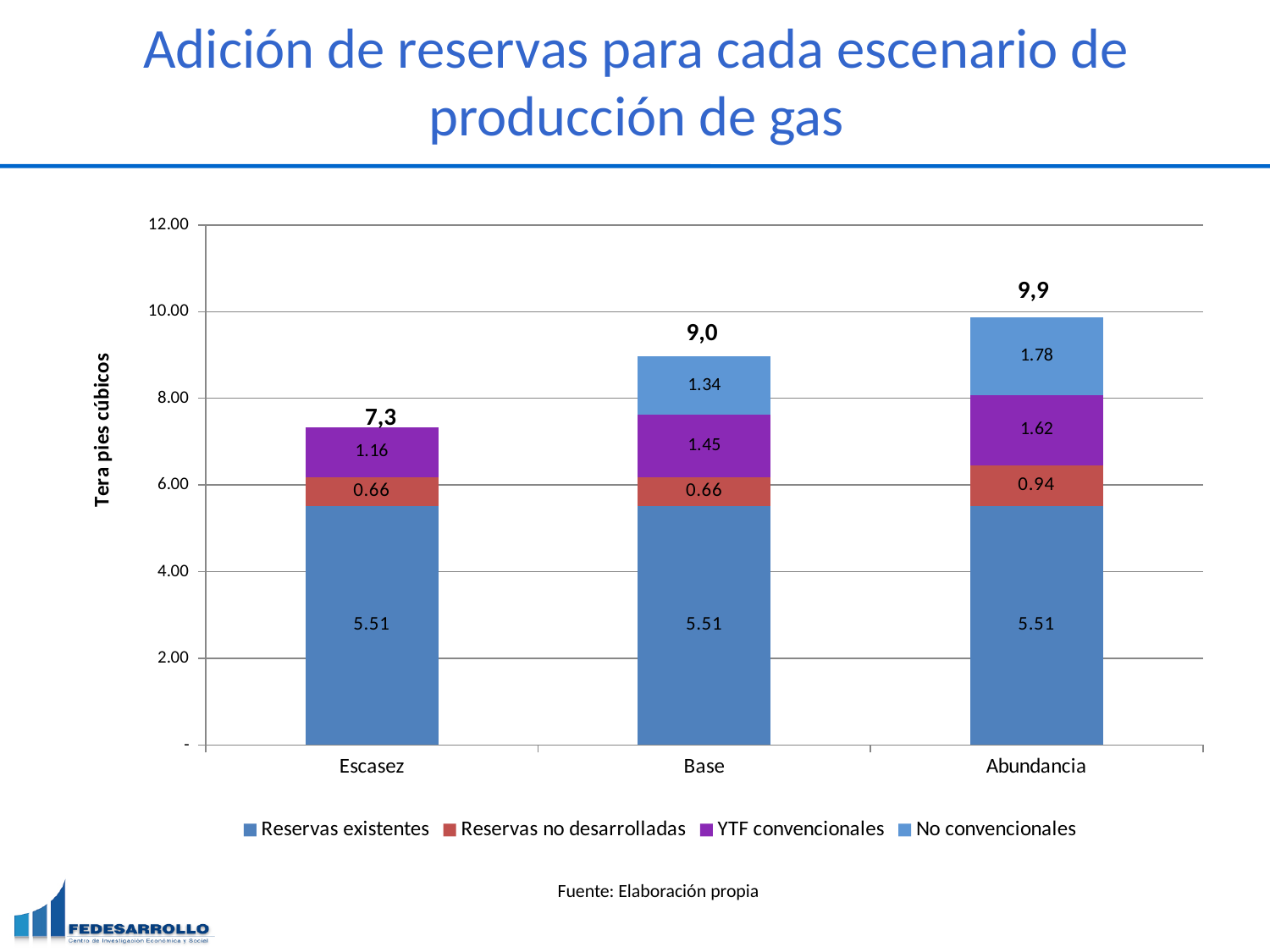

# Adición de reservas para cada escenario de producción de gas

### Chart

| Category | Reservas existentes | Reservas no desarrolladas | YTF convencionales | No convencionales |
|---|---|---|---|---|
| Escasez | 5.514681559737927 | 0.664358111401628 | 1.1590026689224908 | None |
| Base | 5.514681559737927 | 0.664358111401628 | 1.4487533361531135 | 1.3359354258443055 |
| Abundancia | 5.514681559737927 | 0.9424978934160855 | 1.6245098036031163 | 1.783961261548706 |
9,9
9,0
7,3
Fuente: Elaboración propia